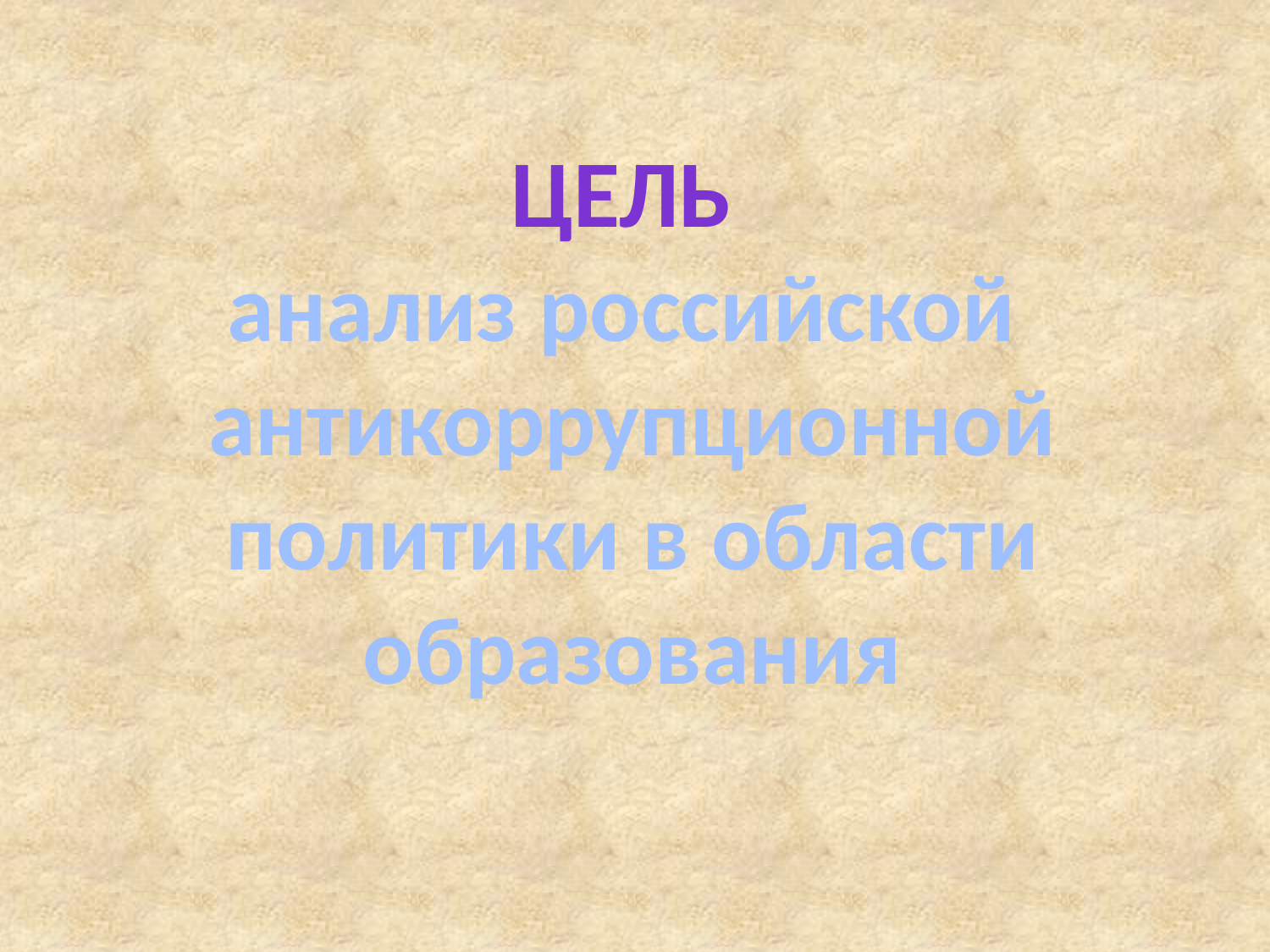

Цель
анализ российской
антикоррупционной
политики в области
образования